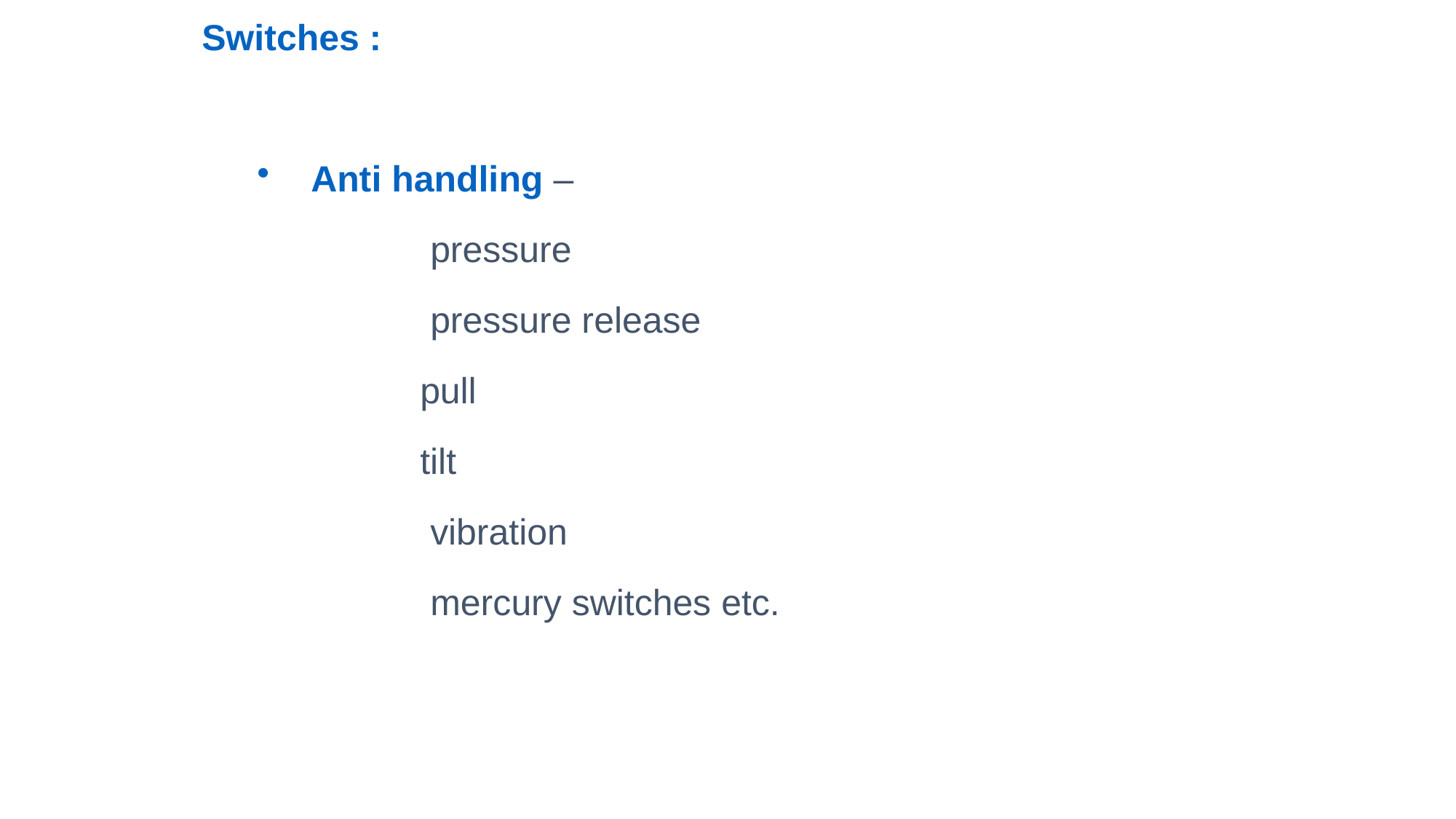

Switches :

Anti handling –
		 pressure
		 pressure release
		pull
		tilt
		 vibration
		 mercury switches etc.